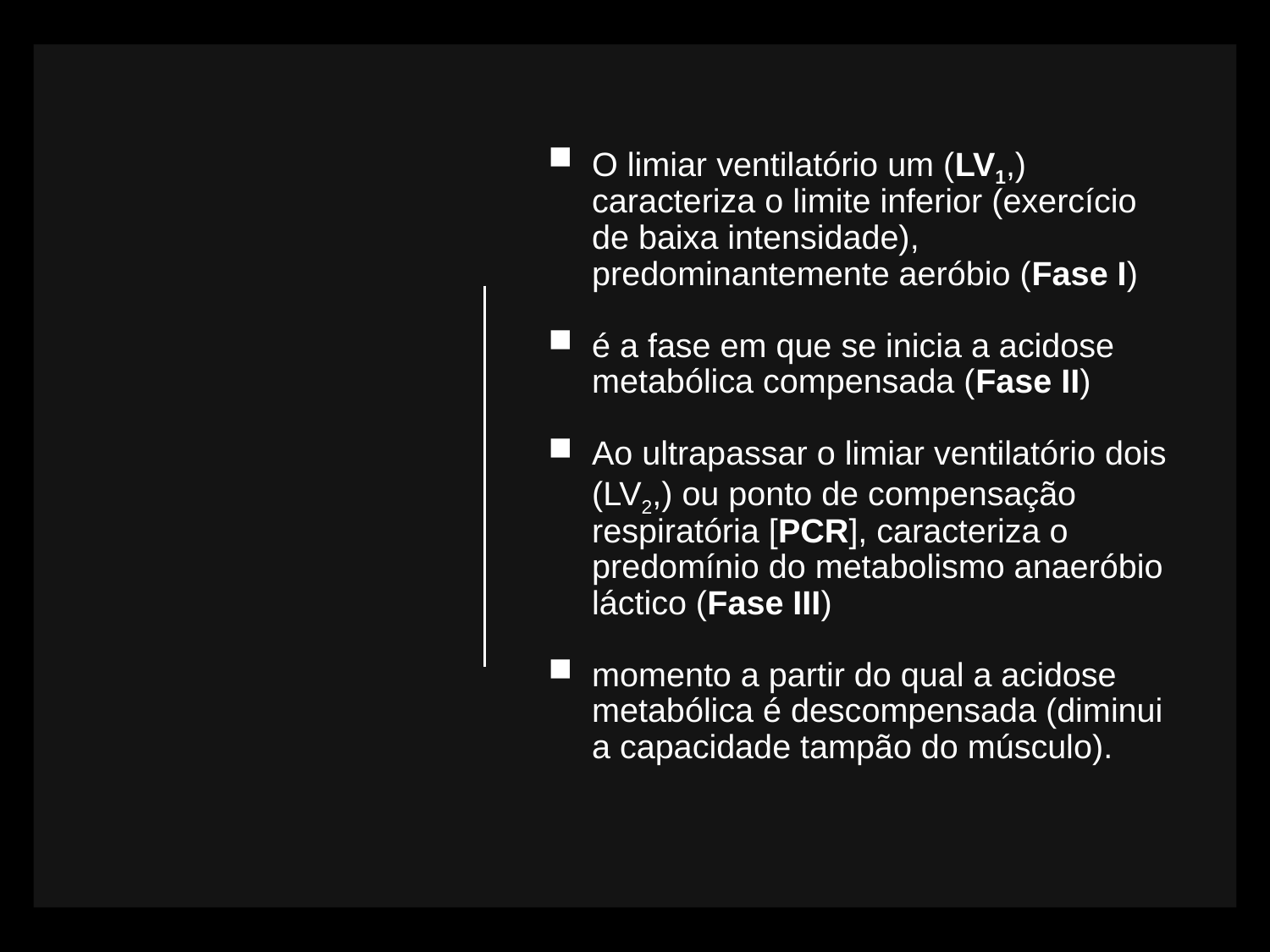

O limiar ventilatório um (LV1,) caracteriza o limite inferior (exercício de baixa intensidade), predominantemente aeróbio (Fase I)

é a fase em que se inicia a acidose metabólica compensada (Fase II)

Ao ultrapassar o limiar ventilatório dois (LV2,) ou ponto de compensação respiratória [PCR], caracteriza o predomínio do metabolismo anaeróbio láctico (Fase III)

momento a partir do qual a acidose metabólica é descompensada (diminui a capacidade tampão do músculo).